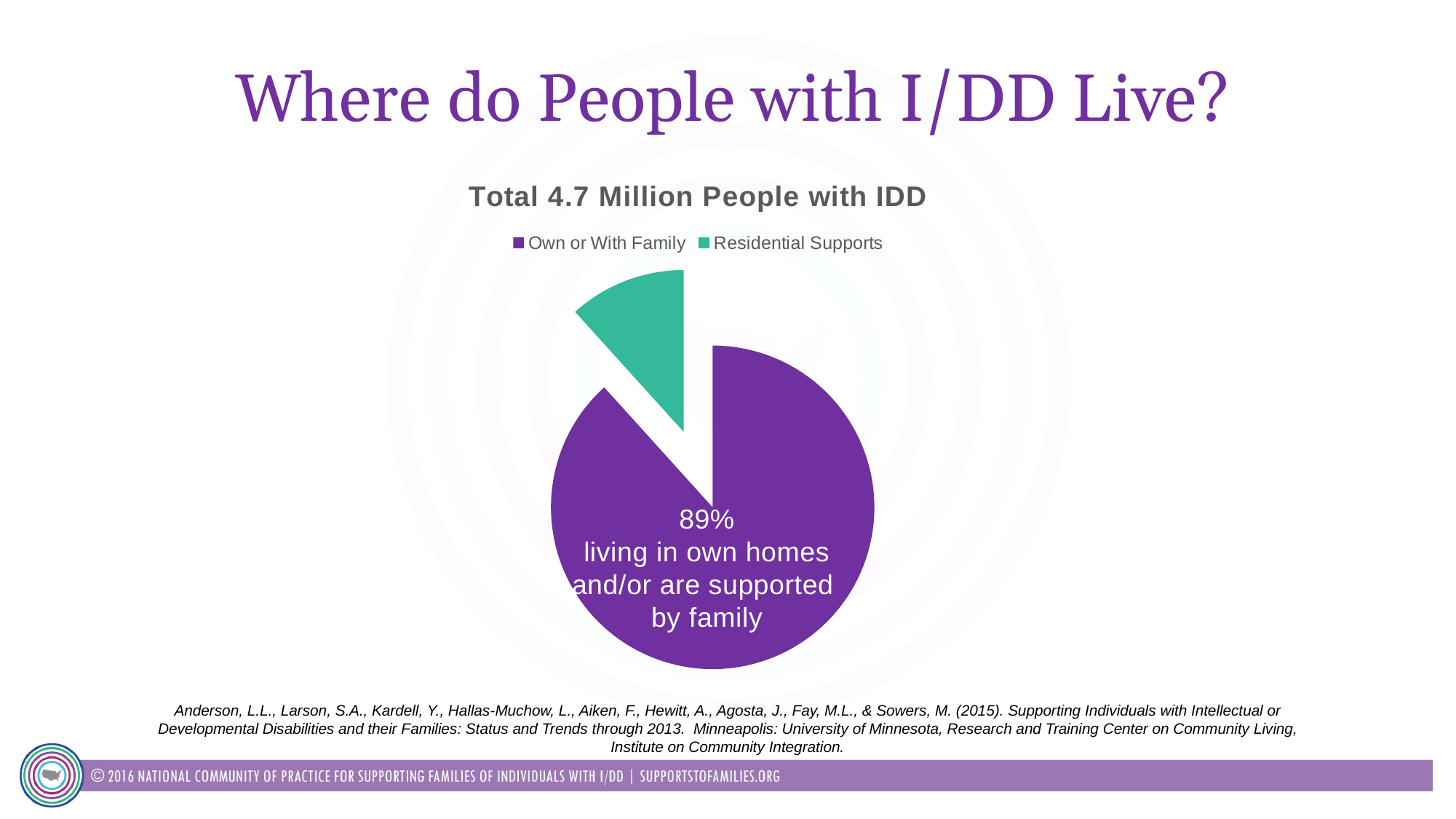

# Where do People with I/DD Live?

### Chart: Total 4.7 Million People with IDD

| Category | Total 4.7 Million People with IDD |
|---|---|
| Own or With Family | 4150000.0 |
| Residential Supports | 550000.0 |
89%
living in own homes
and/or are supported
by family
Anderson, L.L., Larson, S.A., Kardell, Y., Hallas-Muchow, L., Aiken, F., Hewitt, A., Agosta, J., Fay, M.L., & Sowers, M. (2015). Supporting Individuals with Intellectual or Developmental Disabilities and their Families: Status and Trends through 2013.  Minneapolis: University of Minnesota, Research and Training Center on Community Living, Institute on Community Integration.